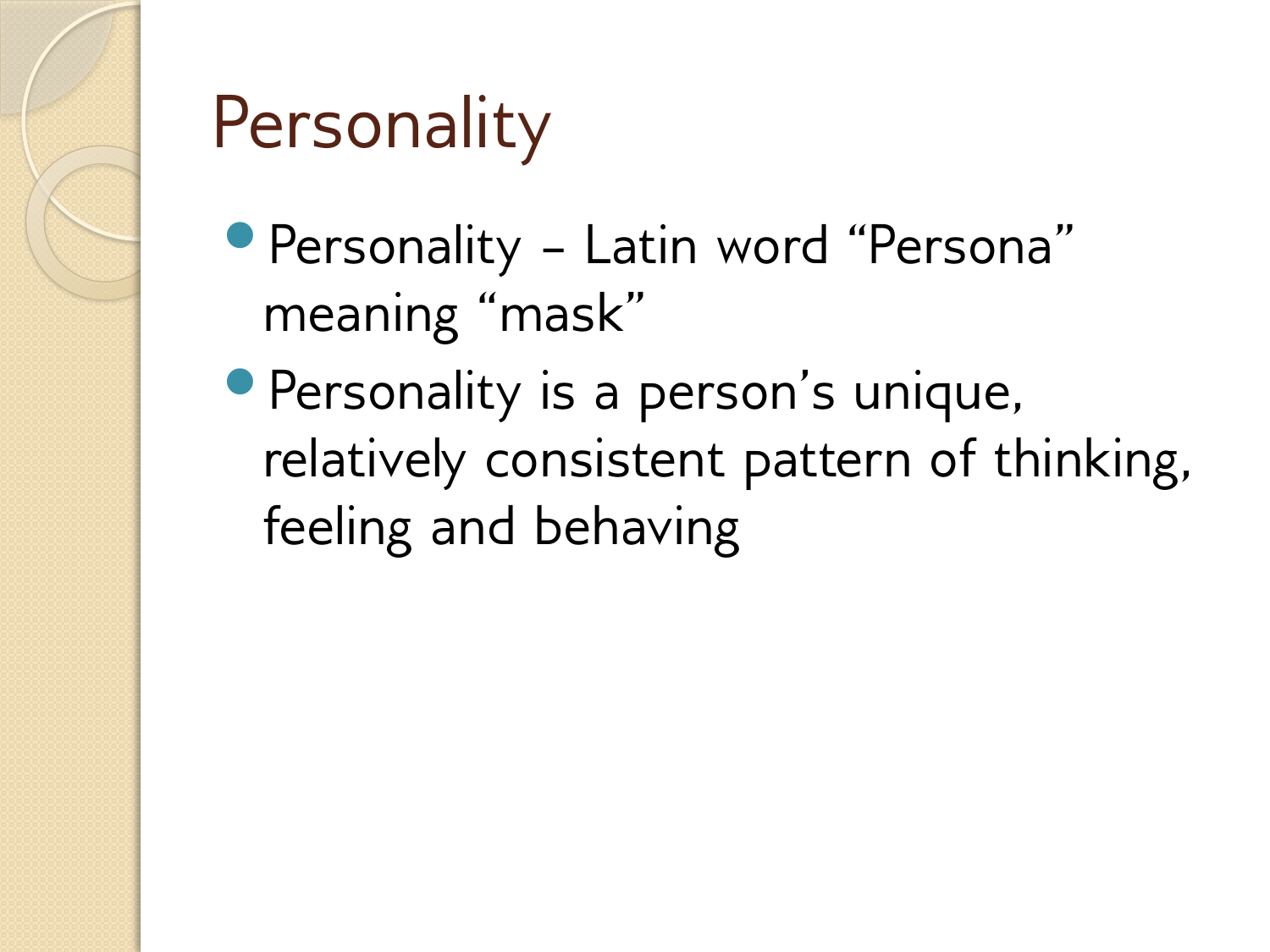

# Personality
Personality – Latin word “Persona” meaning “mask”
Personality is a person’s unique, relatively consistent pattern of thinking, feeling and behaving